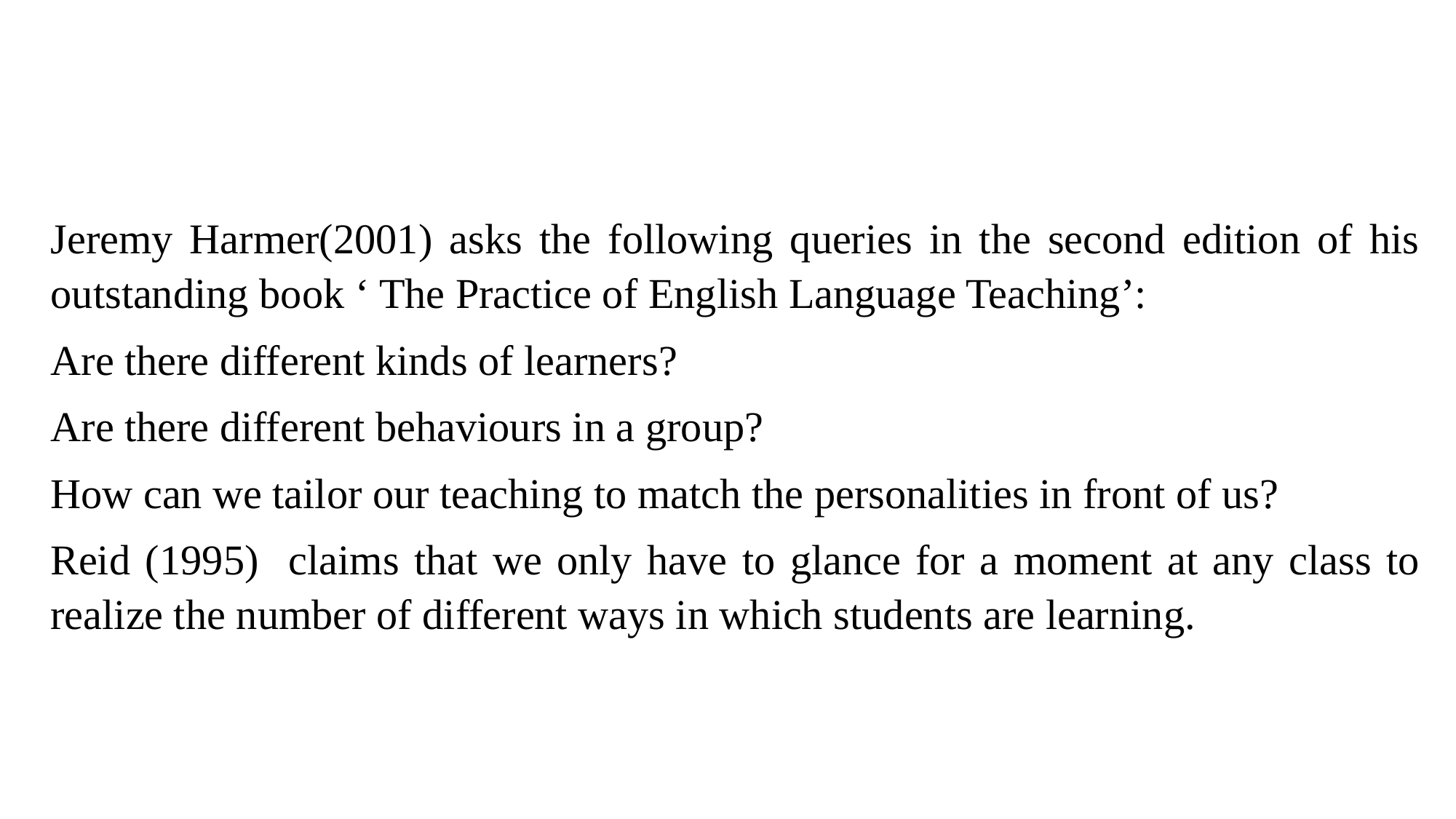

Jeremy Harmer(2001) asks the following queries in the second edition of his outstanding book ‘ The Practice of English Language Teaching’:
Are there different kinds of learners?
Are there different behaviours in a group?
How can we tailor our teaching to match the personalities in front of us?
Reid (1995)  claims that we only have to glance for a moment at any class to realize the number of different ways in which students are learning.